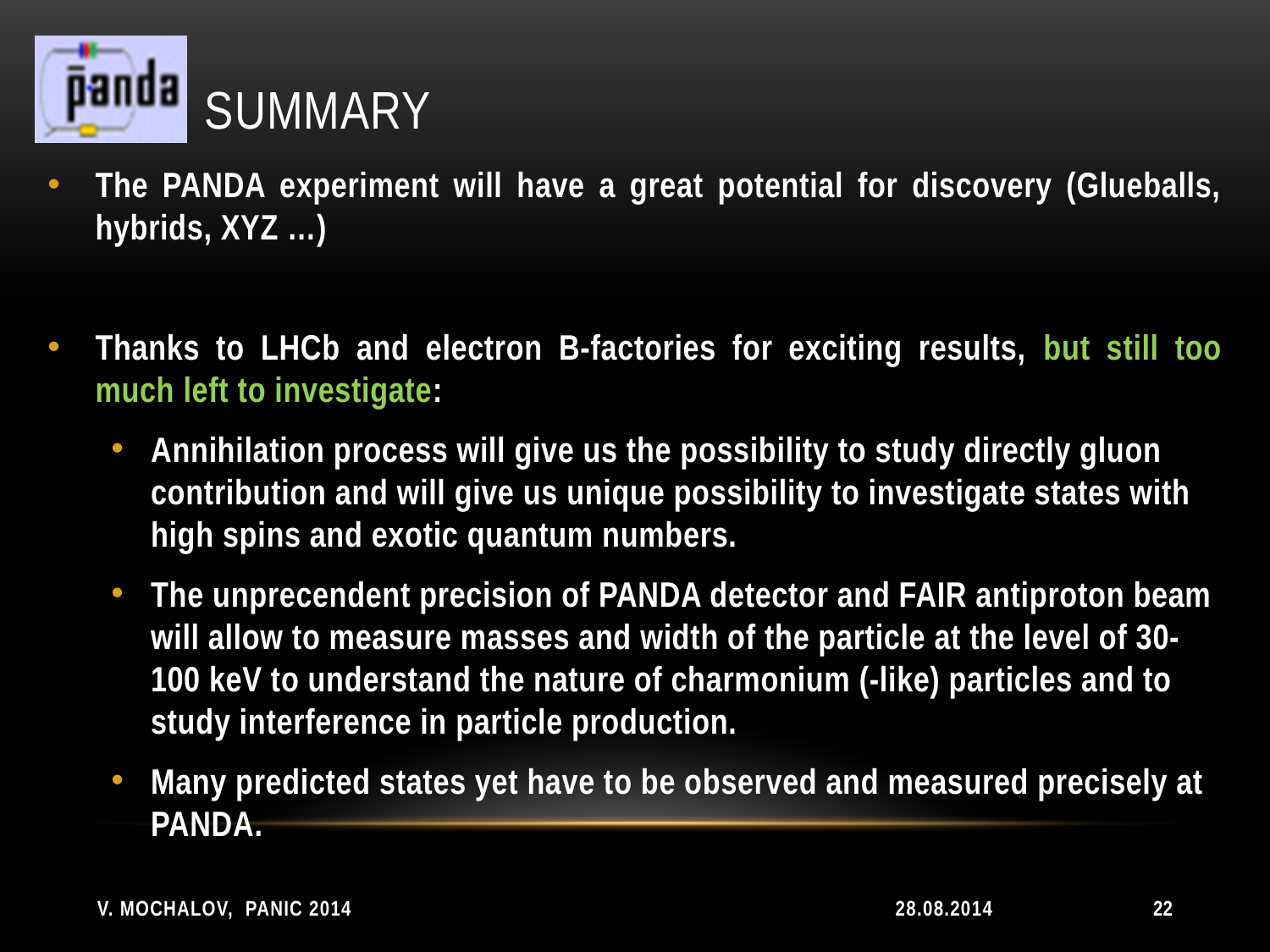

# SUMMARY
The PANDA experiment will have a great potential for discovery (Glueballs, hybrids, XYZ …)

Thanks to LHCb and electron B-factories for exciting results, but still too much left to investigate:
Annihilation process will give us the possibility to study directly gluon contribution and will give us unique possibility to investigate states with high spins and exotic quantum numbers.
The unprecendent precision of PANDA detector and FAIR antiproton beam will allow to measure masses and width of the particle at the level of 30-100 keV to understand the nature of charmonium (-like) particles and to study interference in particle production.
Many predicted states yet have to be observed and measured precisely at PANDA.

V. Mochalov,  PANIC 2014
28.08.2014
22